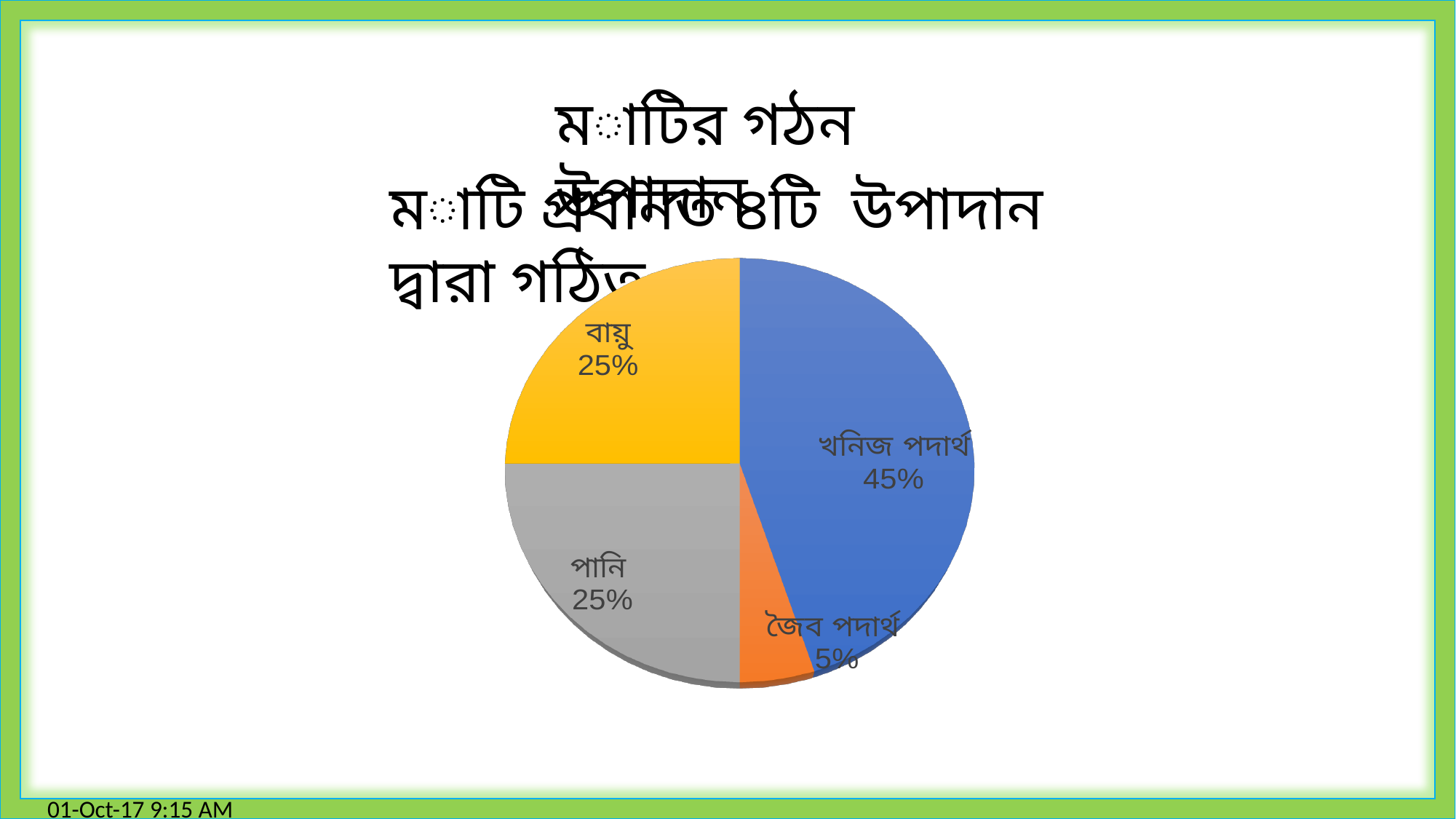

মাটির গঠন উপাদান
মাটি প্রধানত ৪টি  উপাদান দ্বারা গঠিত

[unsupported chart]